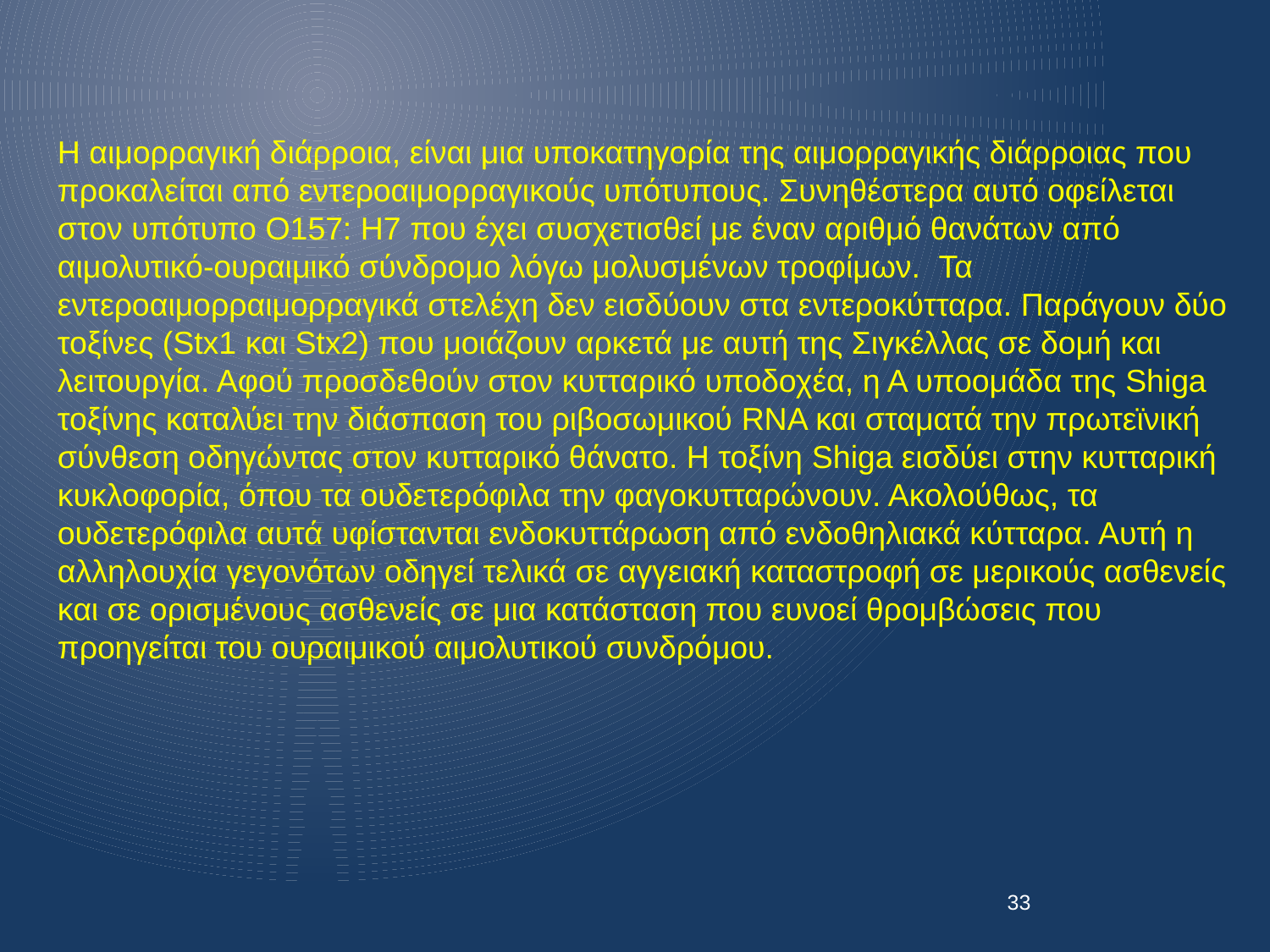

Η αιμορραγική διάρροια, είναι μια υποκατηγορία της αιμορραγικής διάρροιας που προκαλείται από εντεροαιμορραγικούς υπότυπους. Συνηθέστερα αυτό οφείλεται στον υπότυπο O157: H7 που έχει συσχετισθεί με έναν αριθμό θανάτων από αιμολυτικό-ουραιμικό σύνδρομο λόγω μολυσμένων τροφίμων.  Τα εντεροαιμορραιμορραγικά στελέχη δεν εισδύουν στα εντεροκύτταρα. Παράγουν δύο τοξίνες (Stx1 και Stx2) που μοιάζουν αρκετά με αυτή της Σιγκέλλας σε δομή και λειτουργία. Αφού προσδεθούν στον κυτταρικό υποδοχέα, η Α υποομάδα της Shiga τοξίνης καταλύει την διάσπαση του ριβοσωμικού RNA και σταματά την πρωτεϊνική σύνθεση οδηγώντας στον κυτταρικό θάνατο. Η τοξίνη Shiga εισδύει στην κυτταρική κυκλοφορία, όπου τα ουδετερόφιλα την φαγοκυτταρώνουν. Ακολούθως, τα ουδετερόφιλα αυτά υφίστανται ενδοκυττάρωση από ενδοθηλιακά κύτταρα. Αυτή η αλληλουχία γεγονότων οδηγεί τελικά σε αγγειακή καταστροφή σε μερικούς ασθενείς και σε ορισμένους ασθενείς σε μια κατάσταση που ευνοεί θρομβώσεις που προηγείται του ουραιμικού αιμολυτικού συνδρόμου.

33